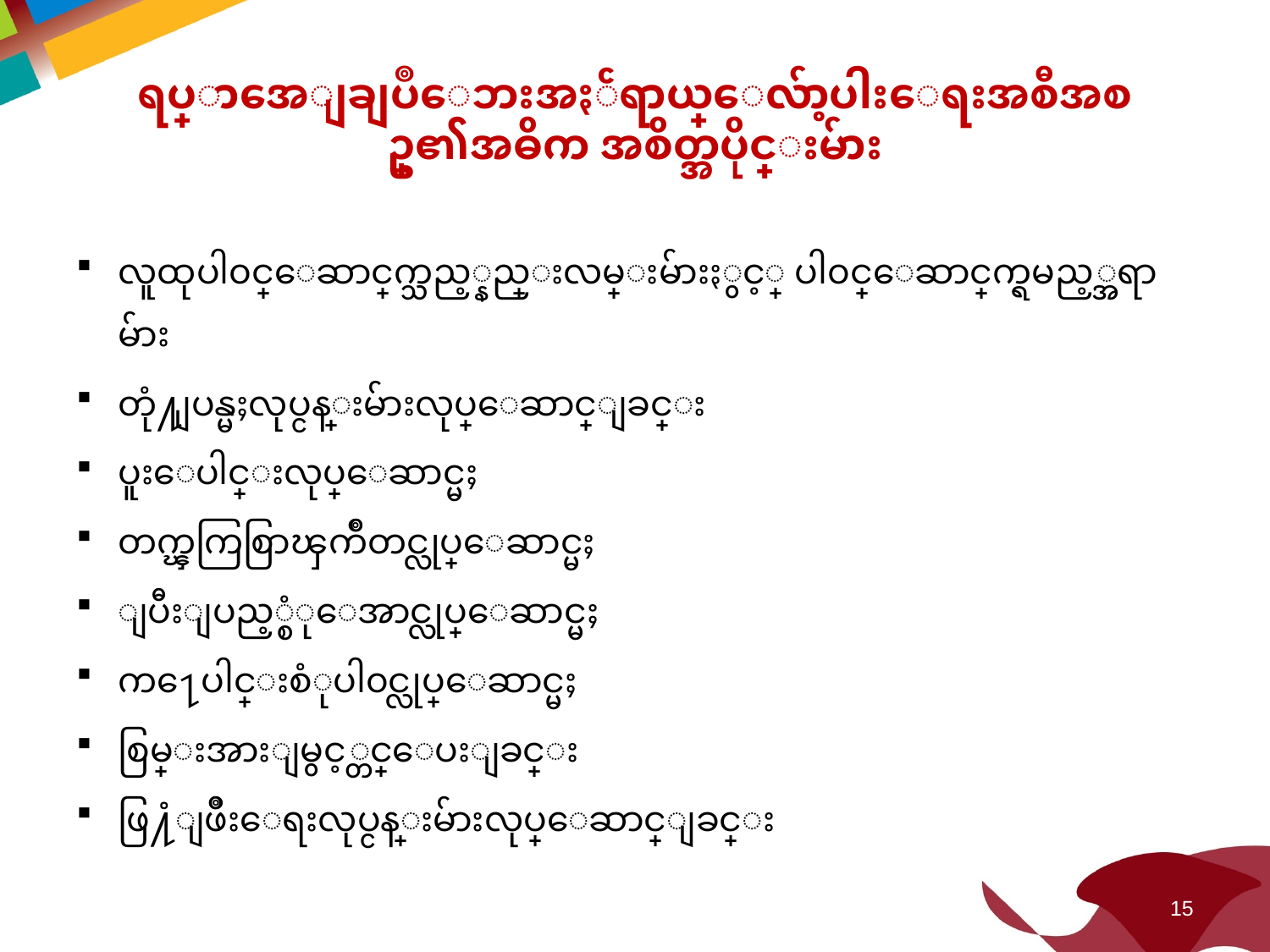

# ရပ္ရြာအေျချပဳေဘးအႏၲရာယ္ေလ်ာ့ပါးေရးအစီအစဥ္၏အဓိက အစိတ္အပိုင္းမ်ား
လူထုပါ၀င္ေဆာင္ရြက္သည့္နည္းလမ္းမ်ားႏွင့္ ပါ၀င္ေဆာင္ရြက္ရမည့္အရာမ်ား
တုံ႔ျပန္မႈလုပ္ငန္းမ်ားလုပ္ေဆာင္ျခင္း
ပူးေပါင္းလုပ္ေဆာင္မႈ
တက္ၾကြစြာၾကိဳတင္လုပ္ေဆာင္မႈ
ျပီးျပည့္စံုေအာင္လုပ္ေဆာင္မႈ
က႑ေပါင္းစံုပါ၀င္လုပ္ေဆာင္မႈ
စြမ္းအားျမွင့္တင္ေပးျခင္း
ဖြ႔ံျဖိဳးေရးလုပ္ငန္းမ်ားလုပ္ေဆာင္ျခင္း
15